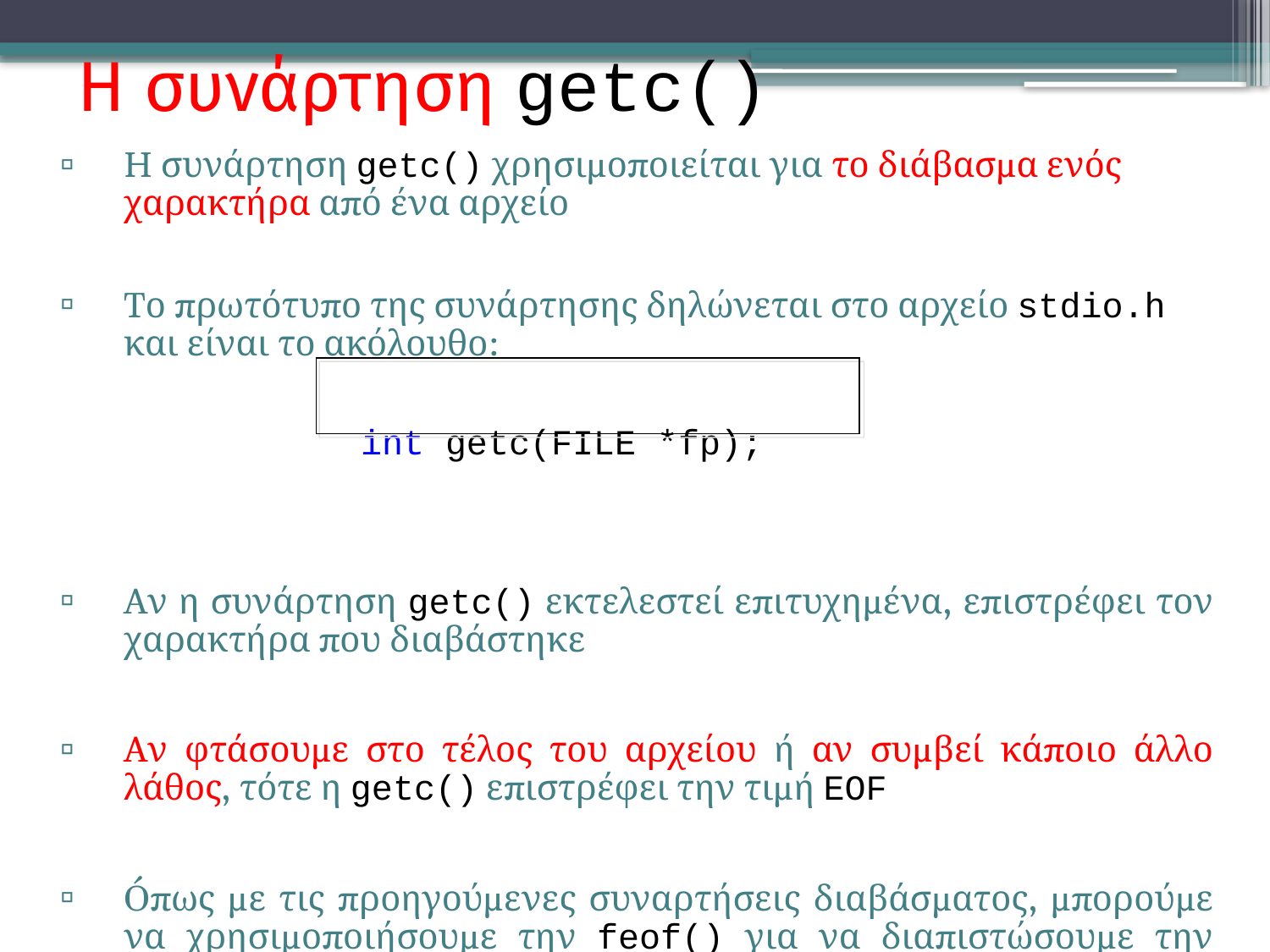

# Η συνάρτηση getc()
Η συνάρτηση getc() χρησιμοποιείται για το διάβασμα ενός χαρακτήρα από ένα αρχείο

Το πρωτότυπο της συνάρτησης δηλώνεται στο αρχείο stdio.h και είναι το ακόλουθο:

		             int getc(FILE *fp);

Αν η συνάρτηση getc() εκτελεστεί επιτυχημένα, επιστρέφει τον χαρακτήρα που διαβάστηκε

Αν φτάσουμε στο τέλος του αρχείου ή αν συμβεί κάποιο άλλο λάθος, τότε η getc() επιστρέφει την τιμή EOF

Όπως με τις προηγούμενες συναρτήσεις διαβάσματος, μπορούμε να χρησιμοποιήσουμε την feof() για να διαπιστώσουμε την αιτία του λάθους